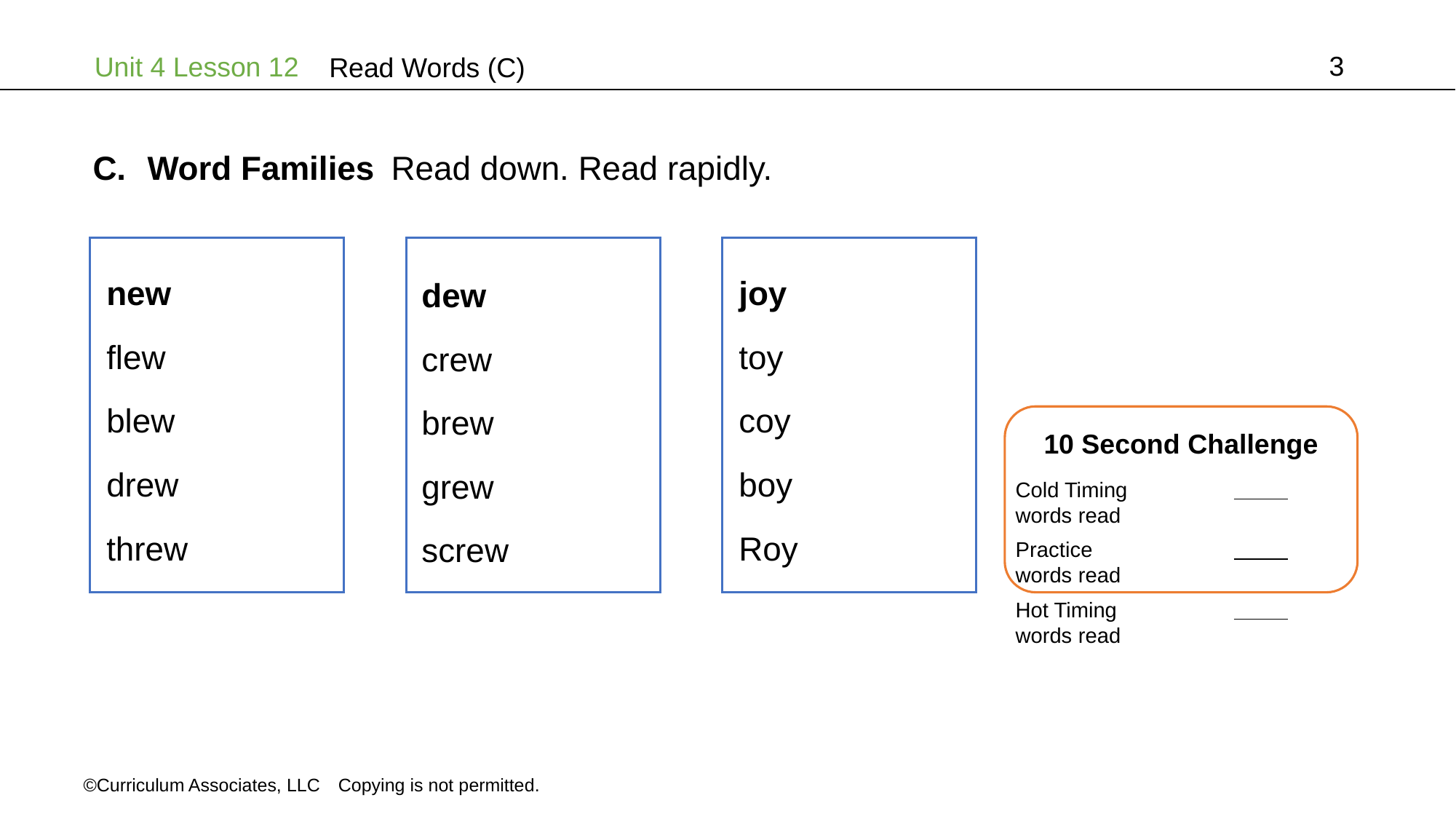

3
# Read Words (C)

Word Families Read down. Read rapidly.
joy
toy
coy
boy
Roy
new
flew
blew
drew
threw

dew
crew
brew
grew
screw

10 Second Challenge
Cold Timing	          words read
Practice		          words read
Hot Timing		          words read